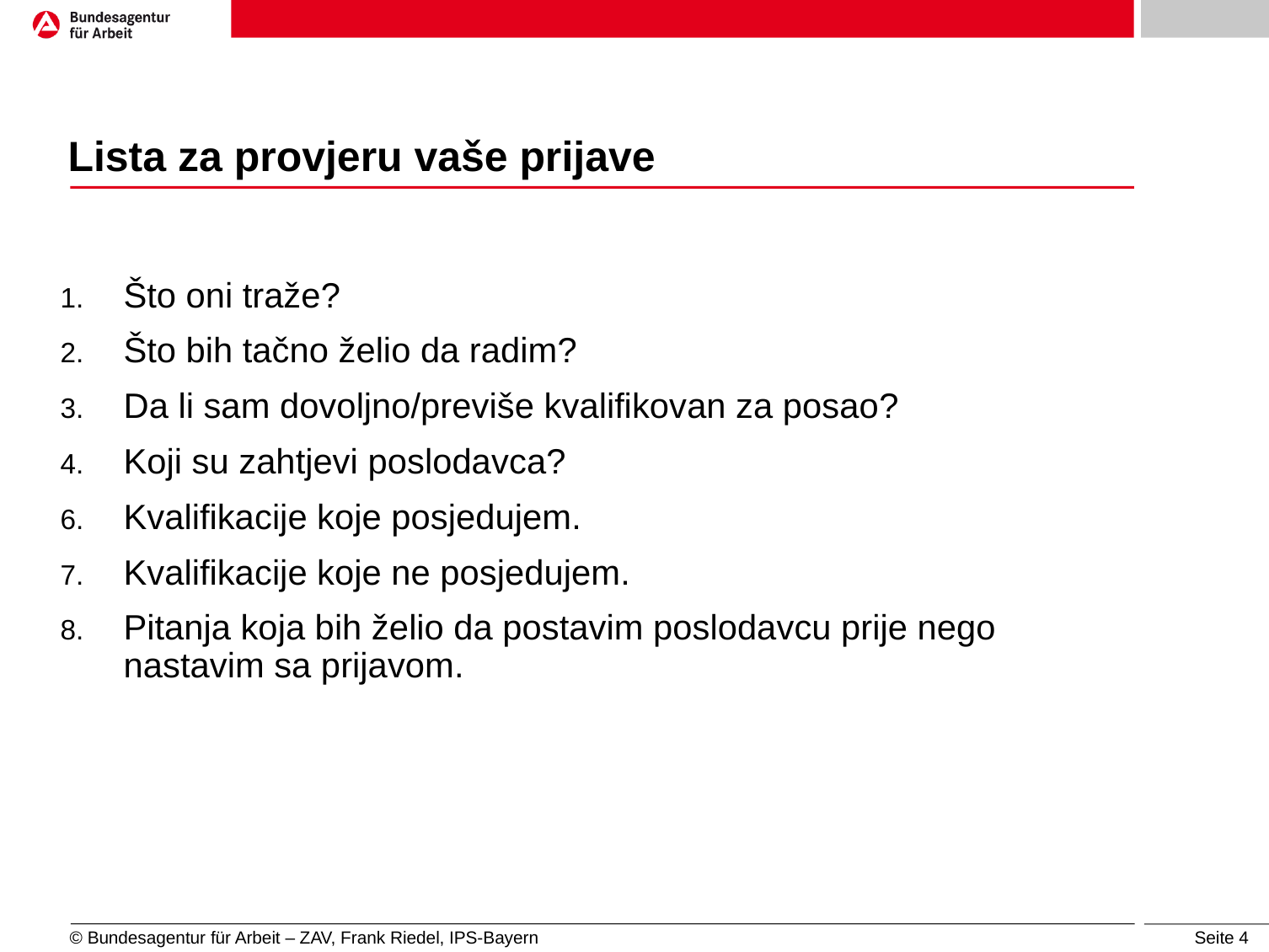

# Lista za provjeru vaše prijave
Što oni traže?
Što bih tačno želio da radim?
Da li sam dovoljno/previše kvalifikovan za posao?
Koji su zahtjevi poslodavca?
Kvalifikacije koje posjedujem.
Kvalifikacije koje ne posjedujem.
Pitanja koja bih želio da postavim poslodavcu prije nego nastavim sa prijavom.

© Bundesagentur für Arbeit – ZAV, Frank Riedel, IPS-Bayern